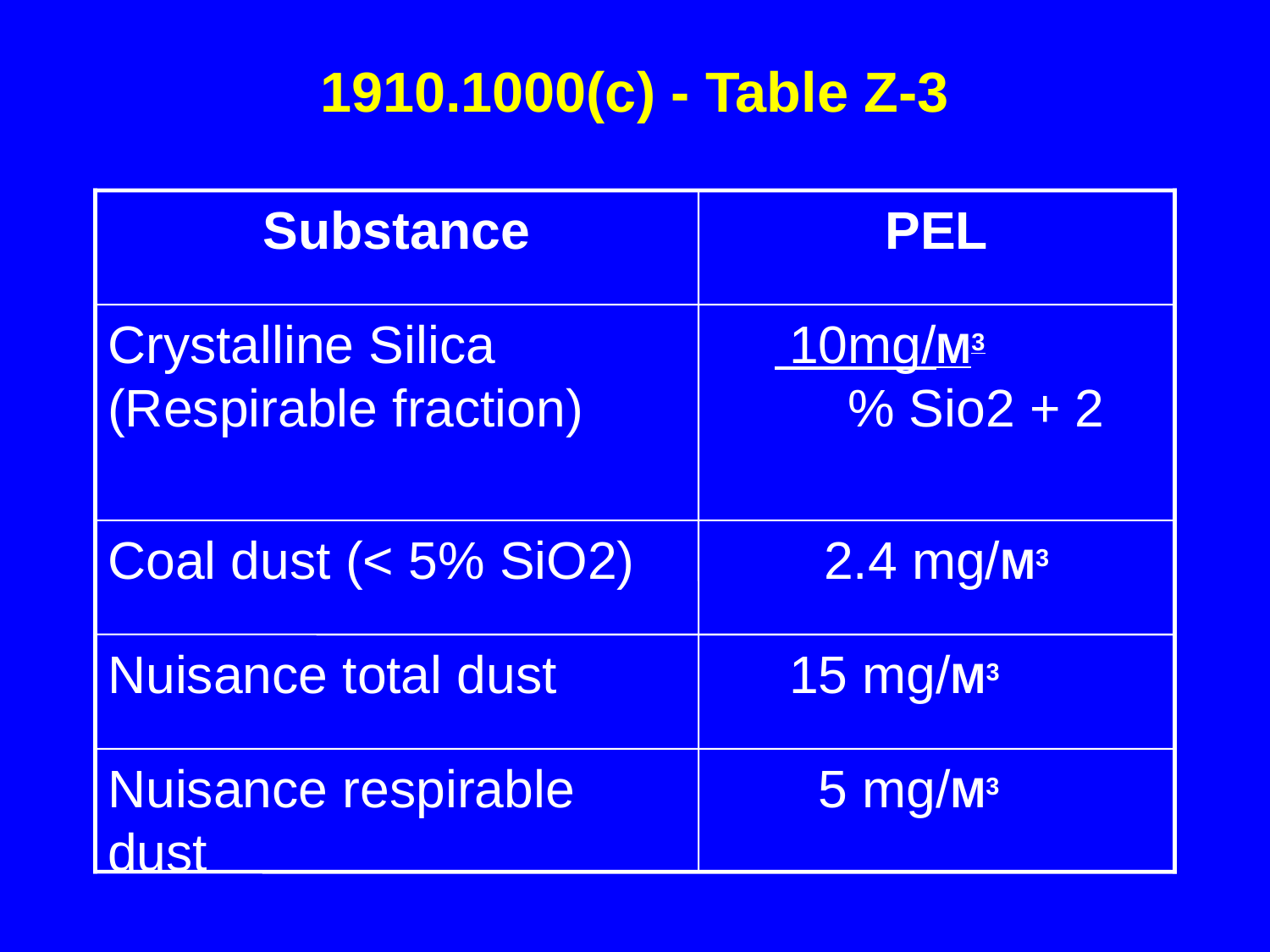

# 1910.1000(c) - Table Z-3
Substance

PEL

Crystalline Silica
(Respirable fraction)

 10mg/M3
     % Sio2 + 2

Coal dust (< 5% SiO2)

2.4 mg/M3
Nuisance total dust

 15 mg/M3
Nuisance respirable dust

   5 mg/M3